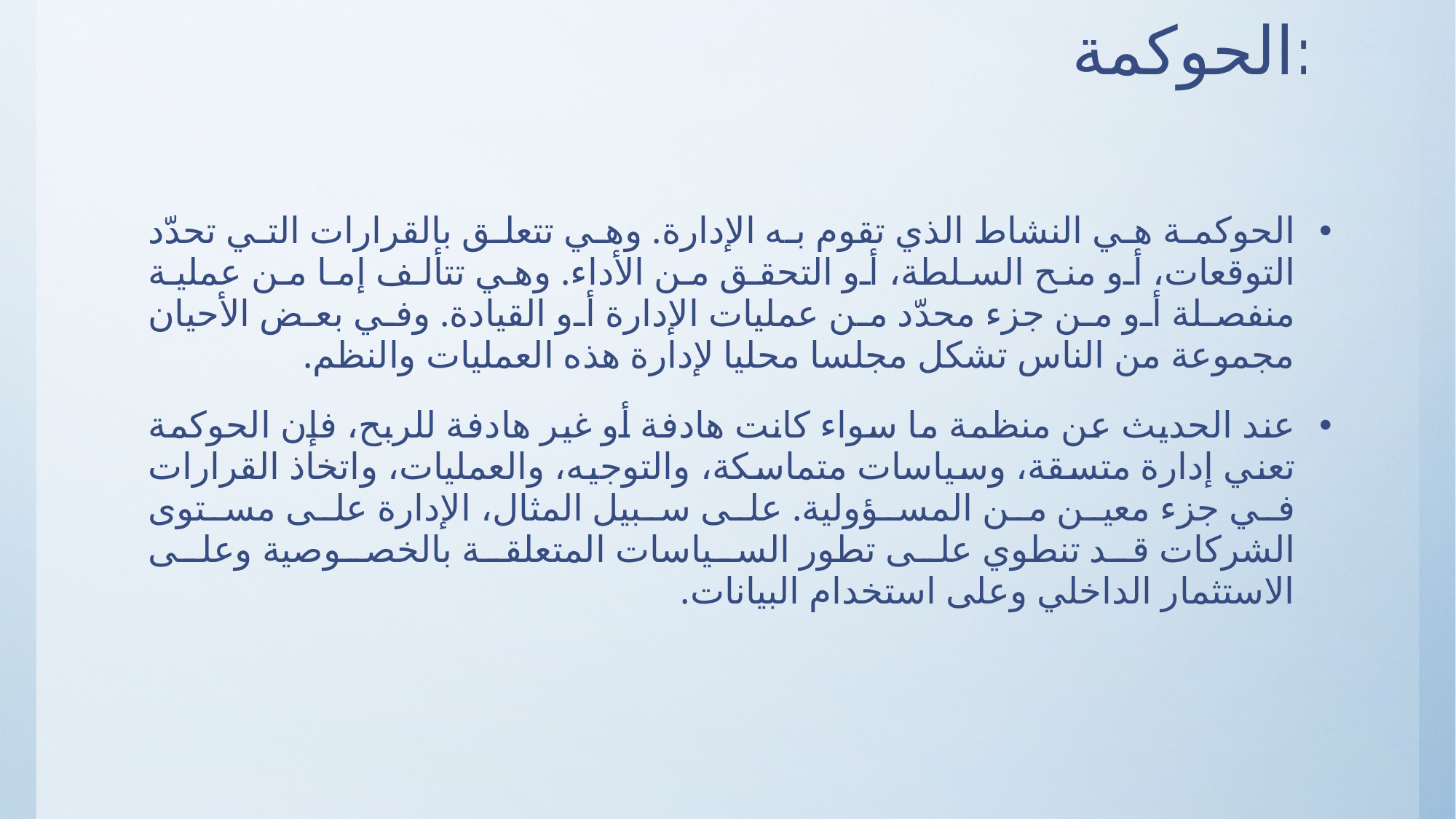

# الحوكمة:
الحوكمة هي النشاط الذي تقوم به الإدارة. وهي تتعلق بالقرارات التي تحدّد التوقعات، أو منح السلطة، أو التحقق من الأداء. وهي تتألف إما من عملية منفصلة أو من جزء محدّد من عمليات الإدارة أو القيادة. وفي بعض الأحيان مجموعة من الناس تشكل مجلسا محليا لإدارة هذه العمليات والنظم.
عند الحديث عن منظمة ما سواء كانت هادفة أو غير هادفة للربح، فإن الحوكمة تعني إدارة متسقة، وسياسات متماسكة، والتوجيه، والعمليات، واتخاذ القرارات في جزء معين من المسؤولية. على سبيل المثال، الإدارة على مستوى الشركات قد تنطوي على تطور السياسات المتعلقة بالخصوصية وعلى الاستثمار الداخلي وعلى استخدام البيانات.